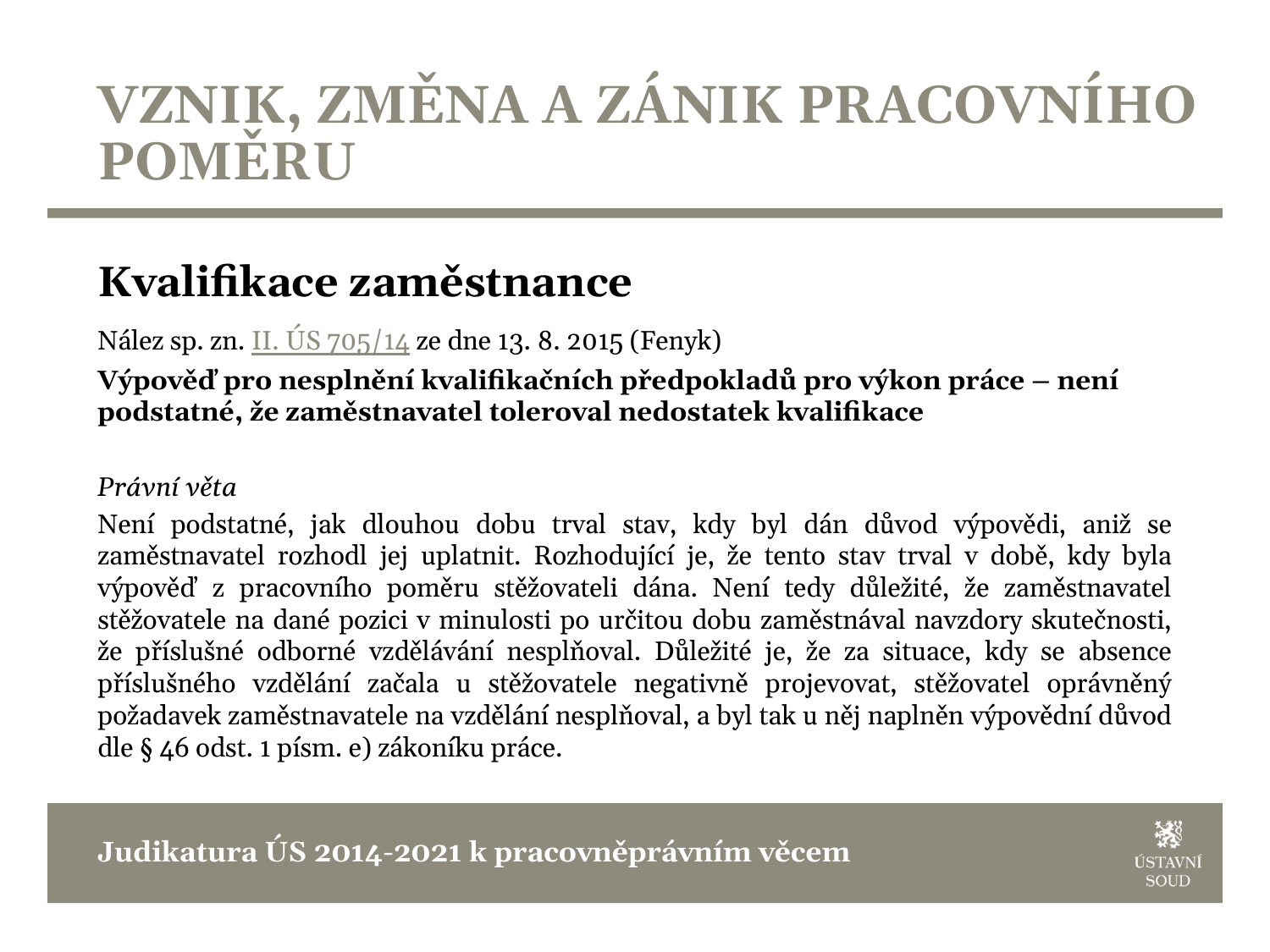

# VZNIK, ZMĚNA A ZÁNIK PRACOVNÍHO POMĚRU
Kvalifikace zaměstnance
Nález sp. zn. II. ÚS 705/14 ze dne 13. 8. 2015 (Fenyk)
Výpověď pro nesplnění kvalifikačních předpokladů pro výkon práce – není podstatné, že zaměstnavatel toleroval nedostatek kvalifikace

Právní věta
Není podstatné, jak dlouhou dobu trval stav, kdy byl dán důvod výpovědi, aniž se zaměstnavatel rozhodl jej uplatnit. Rozhodující je, že tento stav trval v době, kdy byla výpověď z pracovního poměru stěžovateli dána. Není tedy důležité, že zaměstnavatel stěžovatele na dané pozici v minulosti po určitou dobu zaměstnával navzdory skutečnosti, že příslušné odborné vzdělávání nesplňoval. Důležité je, že za situace, kdy se absence příslušného vzdělání začala u stěžovatele negativně projevovat, stěžovatel oprávněný požadavek zaměstnavatele na vzdělání nesplňoval, a byl tak u něj naplněn výpovědní důvod dle § 46 odst. 1 písm. e) zákoníku práce.

Judikatura ÚS 2014-2021 k pracovněprávním věcem